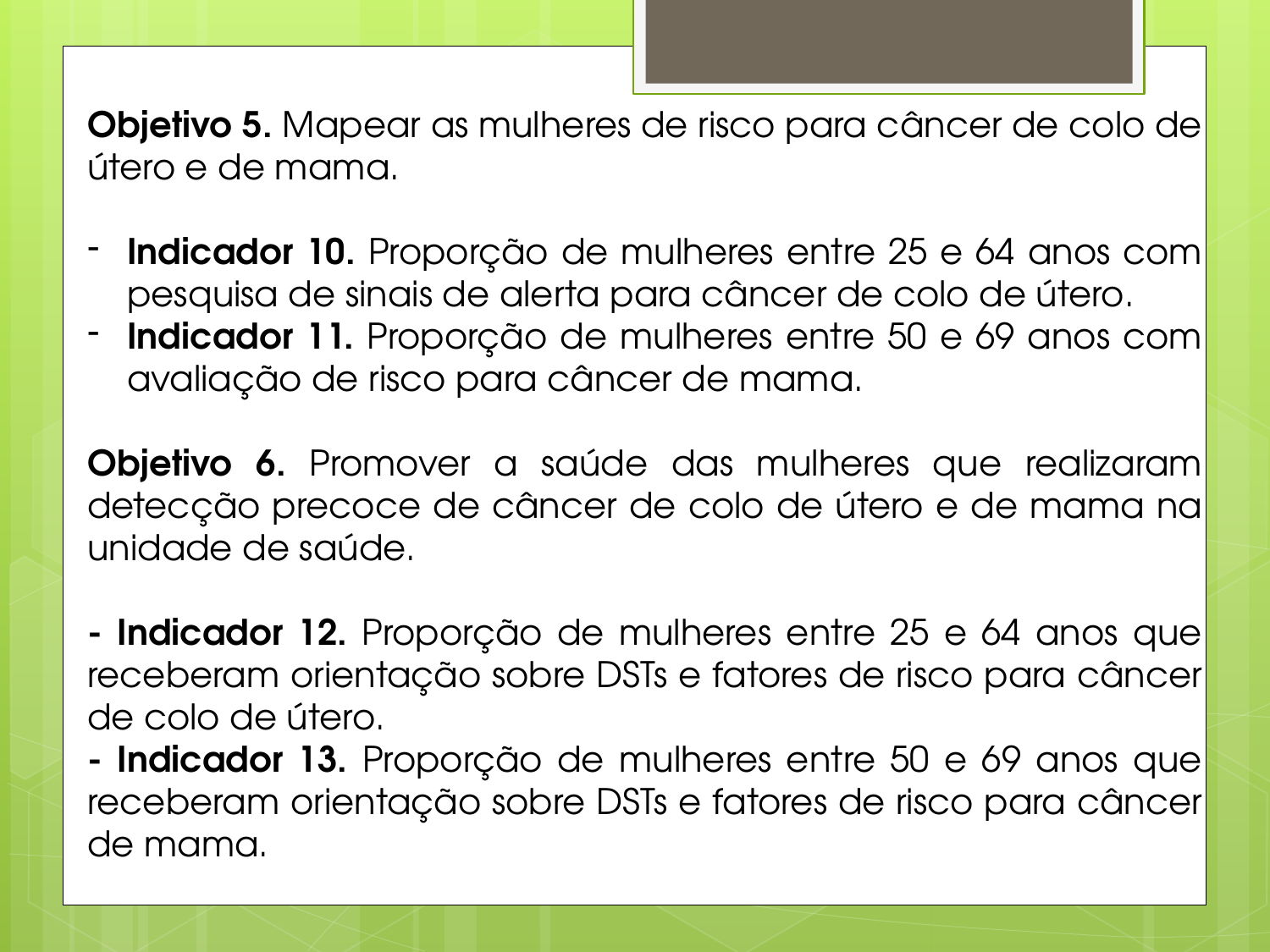

Objetivo 5. Mapear as mulheres de risco para câncer de colo de útero e de mama.

Indicador 10. Proporção de mulheres entre 25 e 64 anos com pesquisa de sinais de alerta para câncer de colo de útero.
Indicador 11. Proporção de mulheres entre 50 e 69 anos com avaliação de risco para câncer de mama.

Objetivo 6. Promover a saúde das mulheres que realizaram detecção precoce de câncer de colo de útero e de mama na unidade de saúde.

- Indicador 12. Proporção de mulheres entre 25 e 64 anos que receberam orientação sobre DSTs e fatores de risco para câncer de colo de útero.
- Indicador 13. Proporção de mulheres entre 50 e 69 anos que receberam orientação sobre DSTs e fatores de risco para câncer de mama.